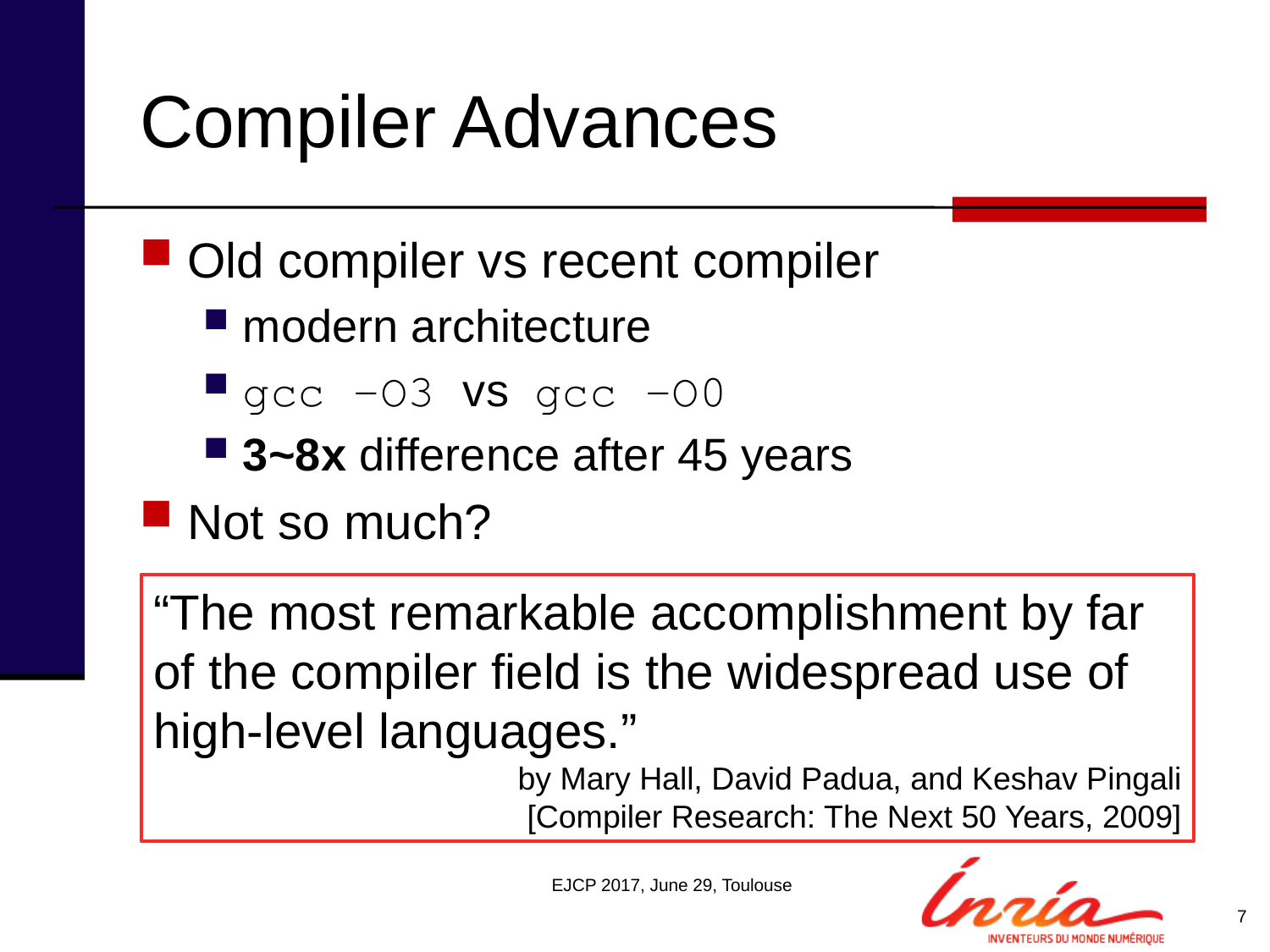

# Compiler Advances
Old compiler vs recent compiler
modern architecture
gcc -O3 vs  gcc -O0
3~8x difference after 45 years
Not so much?
“The most remarkable accomplishment by far of the compiler field is the widespread use of high-level languages.”
by Mary Hall, David Padua, and Keshav Pingali
[Compiler Research: The Next 50 Years, 2009]
EJCP 2017, June 29, Toulouse
7